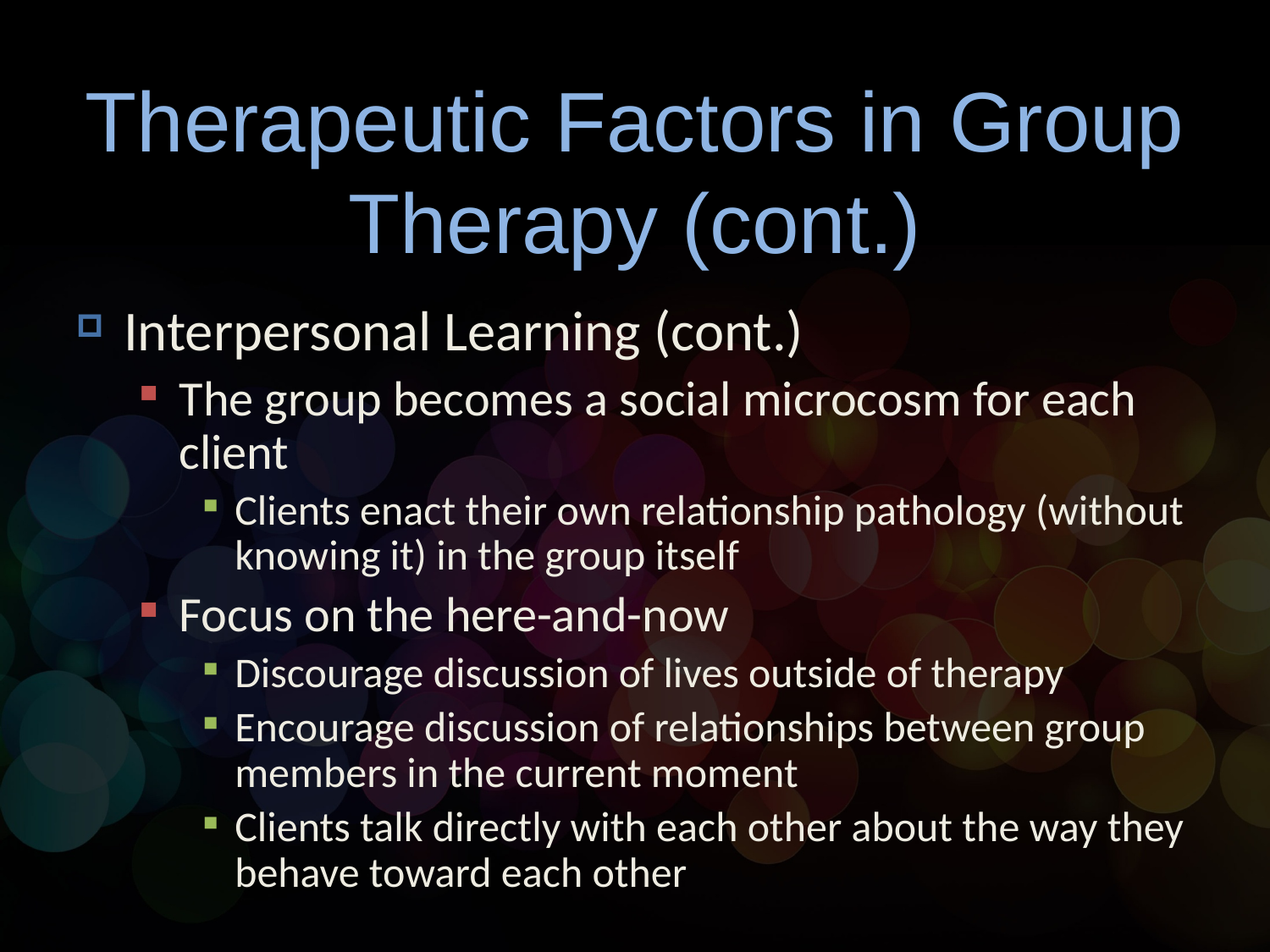

# Therapeutic Factors in Group Therapy (cont.)
Interpersonal Learning (cont.)
The group becomes a social microcosm for each client
Clients enact their own relationship pathology (without knowing it) in the group itself
Focus on the here-and-now
Discourage discussion of lives outside of therapy
Encourage discussion of relationships between group members in the current moment
Clients talk directly with each other about the way they behave toward each other